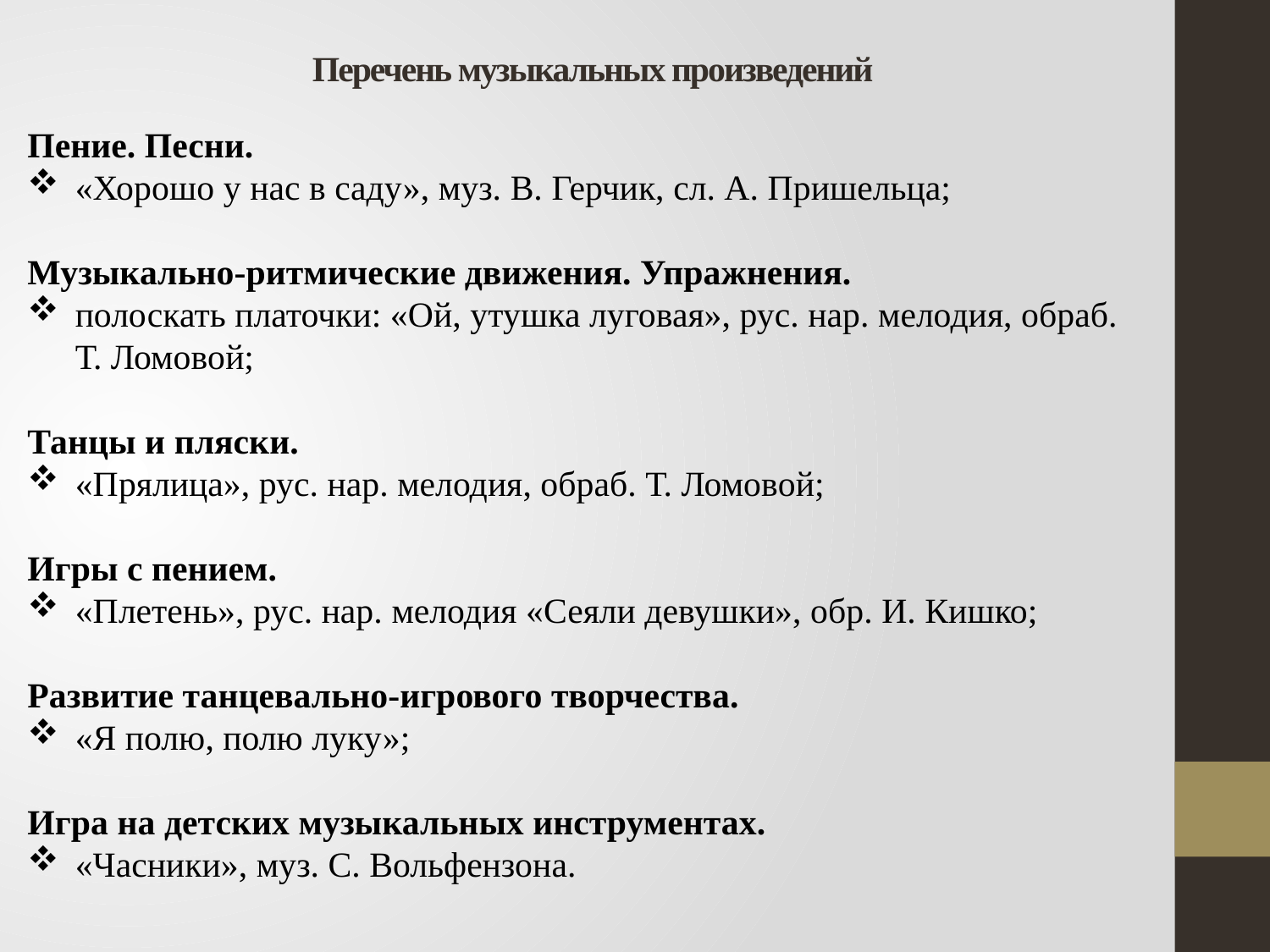

# Перечень музыкальных произведений
Пение. Песни.
«Хорошо у нас в саду», муз. В. Герчик, сл. А. Пришельца;

Музыкально-ритмические движения. Упражнения.
полоскать платочки: «Ой, утушка луговая», рус. нар. мелодия, обраб. Т. Ломовой;

Танцы и пляски.
«Прялица», рус. нар. мелодия, обраб. Т. Ломовой;

Игры с пением.
«Плетень», рус. нар. мелодия «Сеяли девушки», обр. И. Кишко;

Развитие танцевально-игрового творчества.
«Я полю, полю луку»;

Игра на детских музыкальных инструментах.
«Часники», муз. С. Вольфензона.